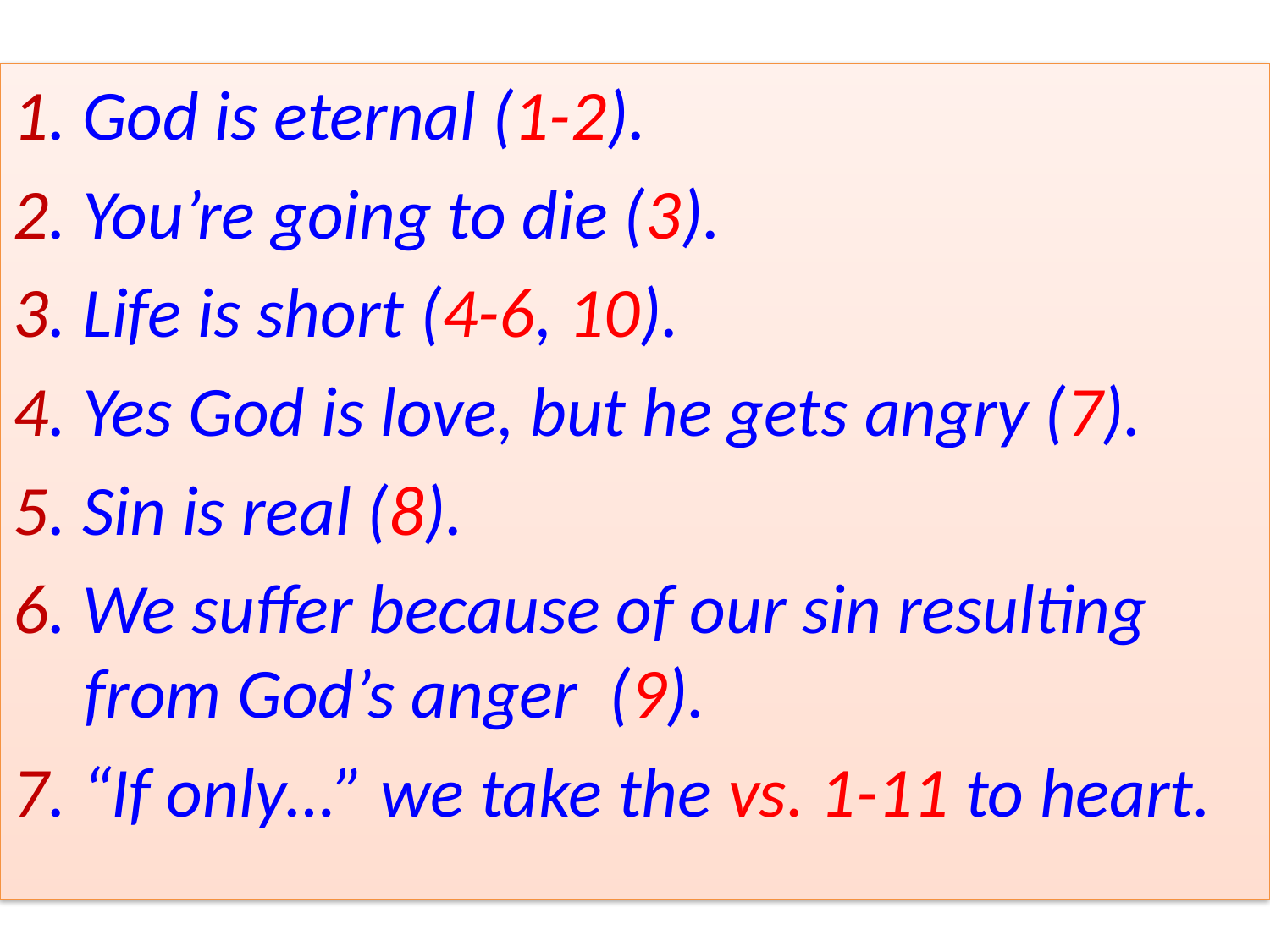

#
1. God is eternal (1-2).
2. You’re going to die (3).
3. Life is short (4-6, 10).
4. Yes God is love, but he gets angry (7).
5. Sin is real (8).
6. We suffer because of our sin resulting from God’s anger  (9).
7. “If only…” we take the vs. 1-11 to heart.